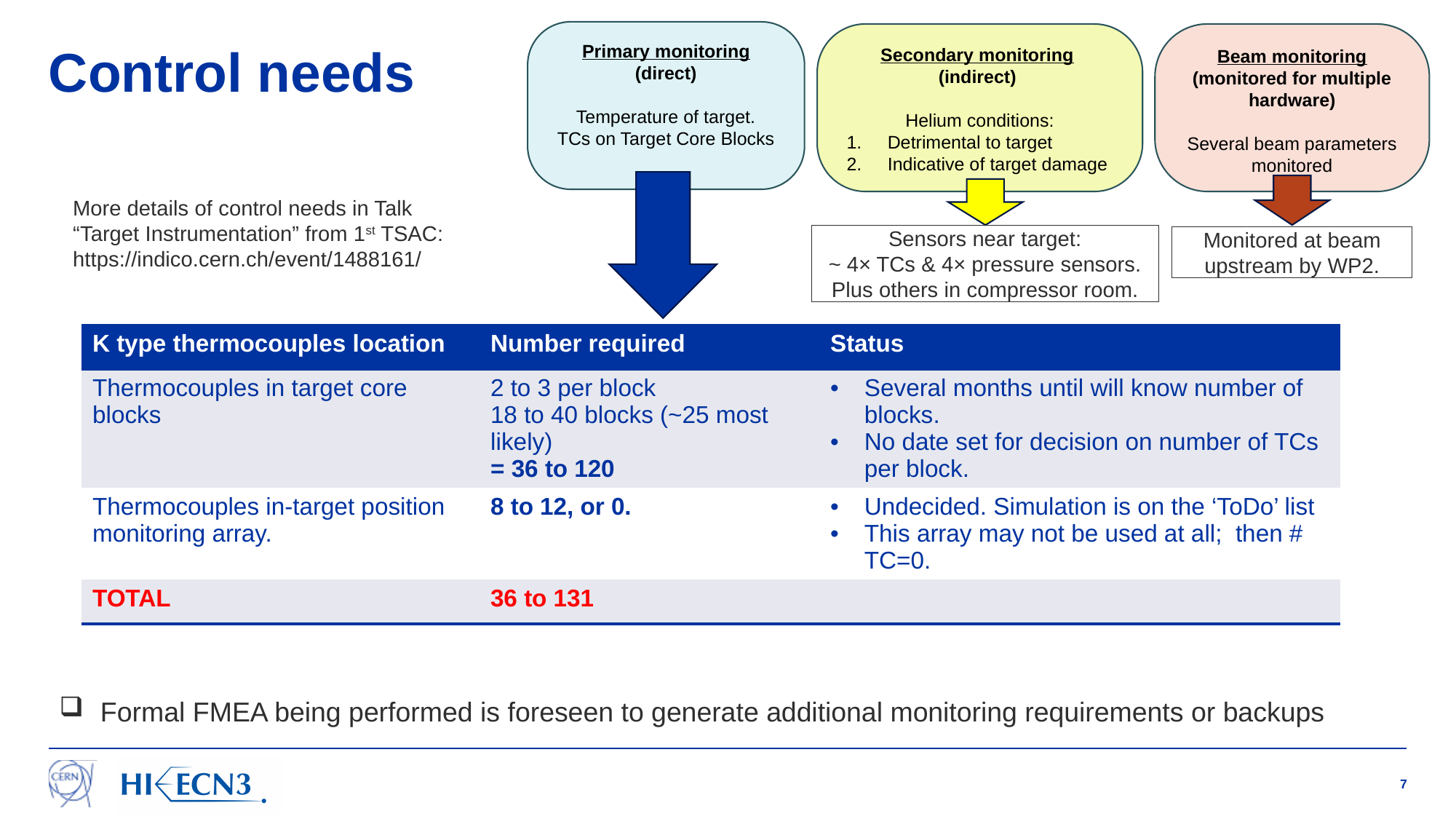

Primary monitoring (direct)

Temperature of target.
TCs on Target Core Blocks
Secondary monitoring
(indirect)

Helium conditions:
Detrimental to target
Indicative of target damage
Beam monitoring
(monitored for multiple hardware)

Several beam parameters monitored
# Control needs

More details of control needs in Talk
“Target Instrumentation” from 1st TSAC:
https://indico.cern.ch/event/1488161/
Sensors near target:
~ 4× TCs & 4× pressure sensors.
Plus others in compressor room.
Monitored at beam upstream by WP2.
| K type thermocouples location | Number required | Status |
| --- | --- | --- |
| Thermocouples in target core blocks | 2 to 3 per block 18 to 40 blocks (~25 most likely) = 36 to 120 | Several months until will know number of blocks. No date set for decision on number of TCs per block. |
| Thermocouples in-target position monitoring array. | 8 to 12, or 0. | Undecided. Simulation is on the ‘ToDo’ list This array may not be used at all; then # TC=0. |
| TOTAL | 36 to 131 |  |
Formal FMEA being performed is foreseen to generate additional monitoring requirements or backups
7